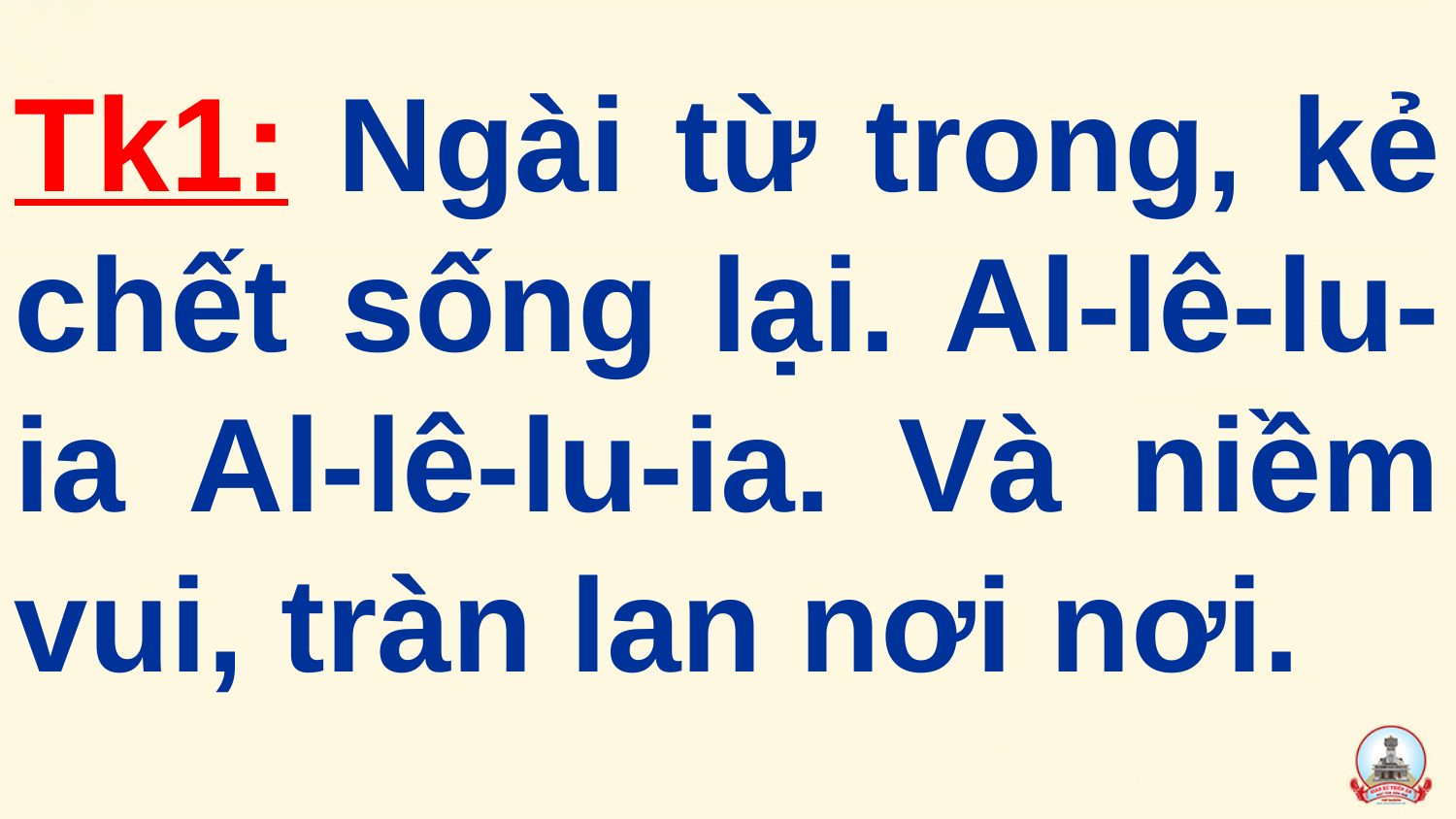

Tk1: Ngài từ trong, kẻ chết sống lại. Al-lê-lu-ia Al-lê-lu-ia. Và niềm vui, tràn lan nơi nơi.